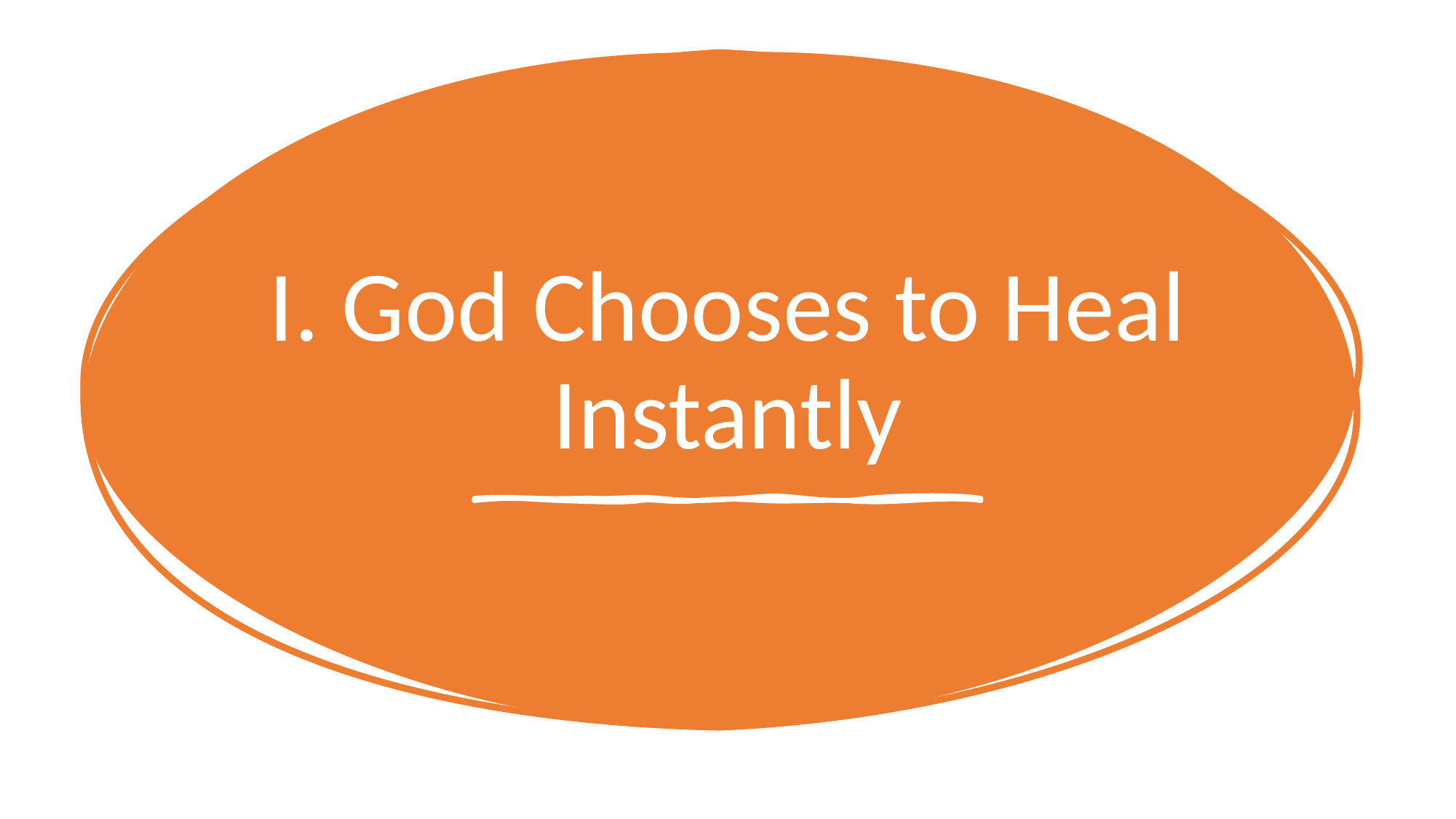

# I. God Chooses to Heal Instantly